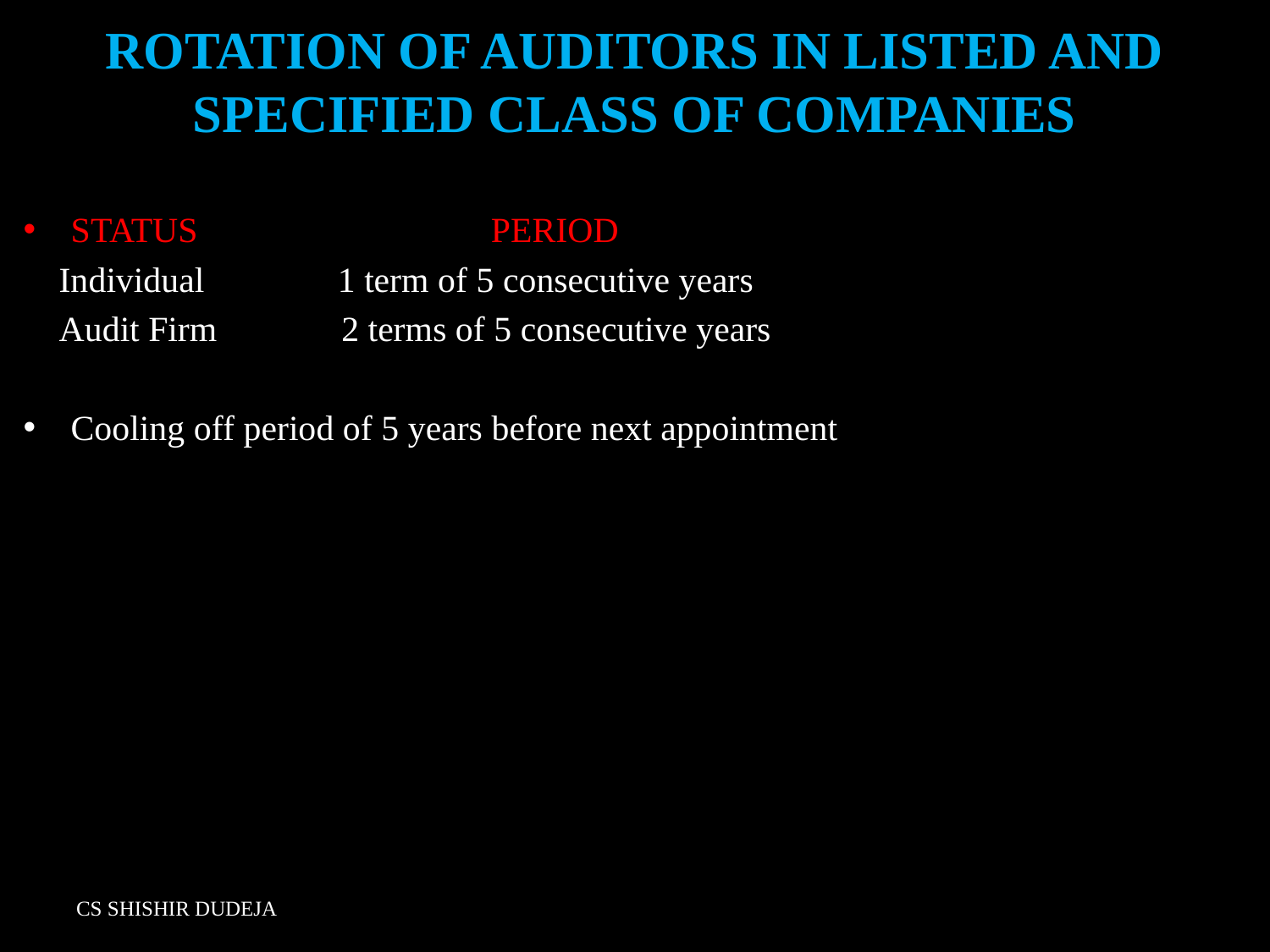

# ROTATION OF AUDITORS IN LISTED AND SPECIFIED CLASS OF COMPANIES
STATUS                                 PERIOD
    Individual               1 term of 5 consecutive years
    Audit Firm              2 terms of 5 consecutive years

Cooling off period of 5 years before next appointment
CS SHISHIR DUDEJA
Email: CSshishirdudeja@gmail.com,                      Cell: +919910938312
96